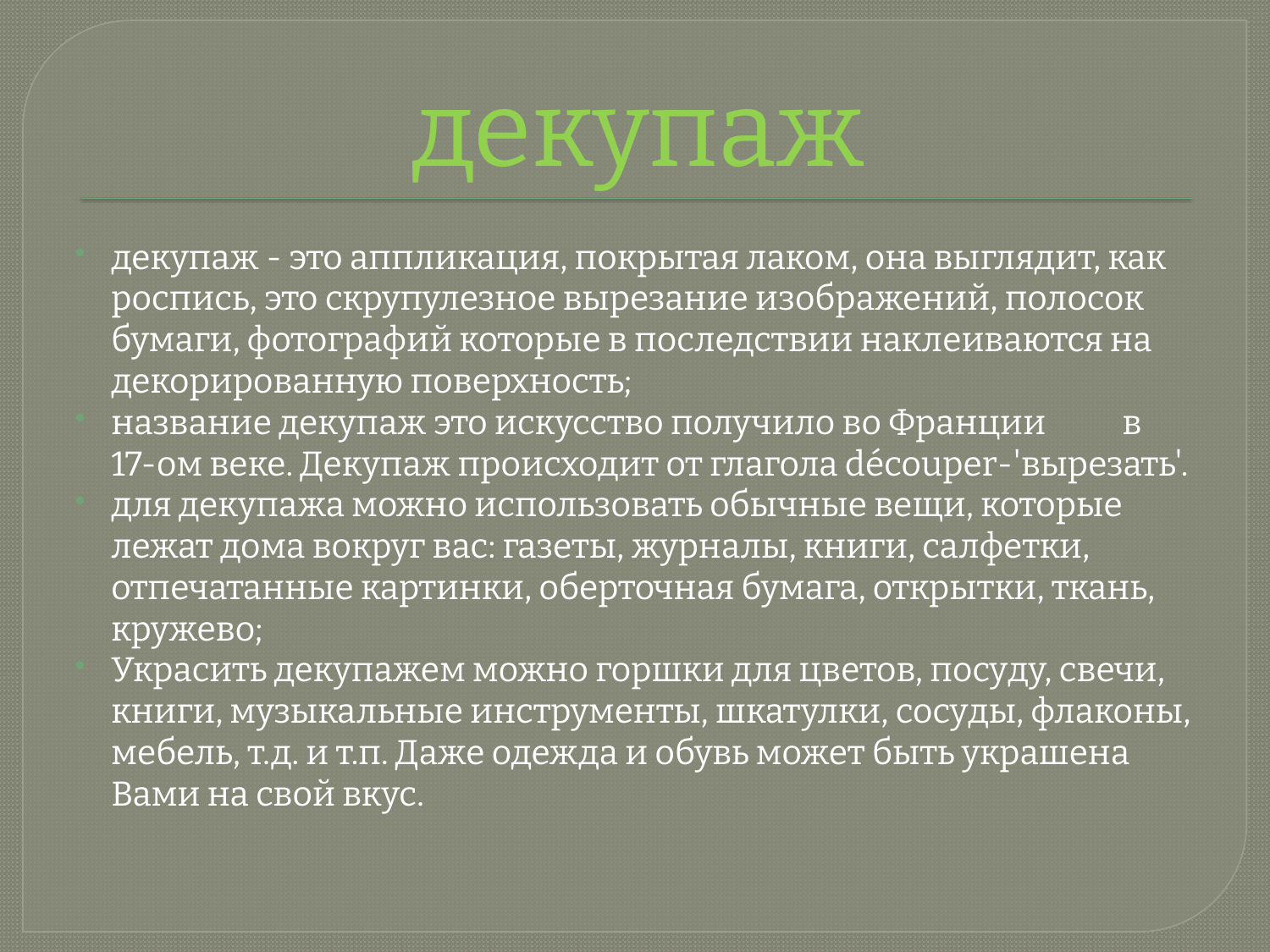

# декупаж
декупаж - это аппликация, покрытая лаком, она выглядит, как роспись, это скрупулезное вырезание изображений, полосок бумаги, фотографий которые в последствии наклеиваются на декорированную поверхность;
название декупаж это искусство получило во Франции           в 17-ом веке. Декупаж происходит от глагола découper-'вырезать'.
для декупажа можно использовать обычные вещи, которые лежат дома вокруг вас: газеты, журналы, книги, салфетки, отпечатанные картинки, оберточная бумага, открытки, ткань, кружево;
Украсить декупажем можно горшки для цветов, посуду, свечи, книги, музыкальные инструменты, шкатулки, сосуды, флаконы, мебель, т.д. и т.п. Даже одежда и обувь может быть украшена Вами на свой вкус.